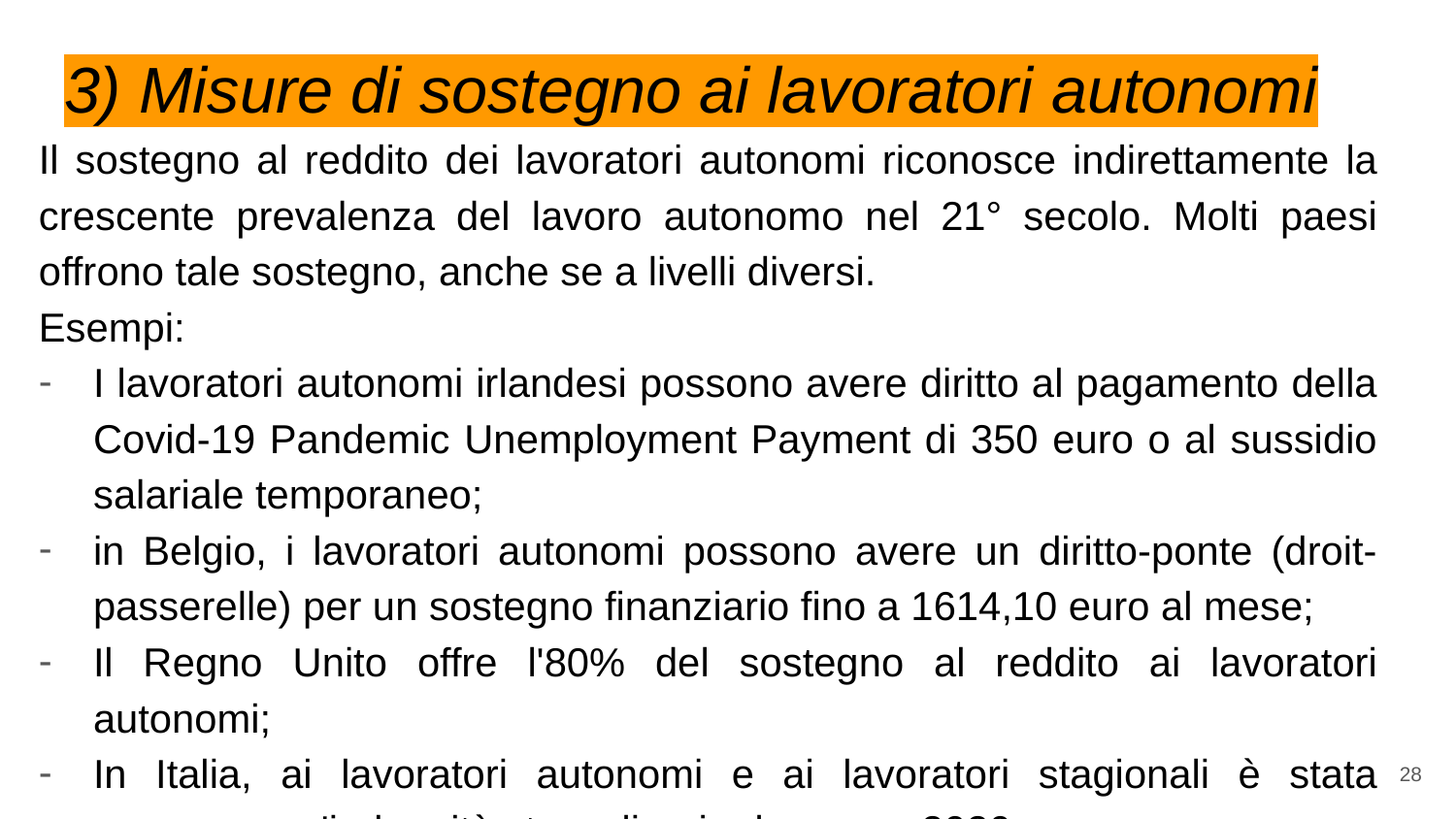

# 3) Misure di sostegno ai lavoratori autonomi
Il sostegno al reddito dei lavoratori autonomi riconosce indirettamente la crescente prevalenza del lavoro autonomo nel 21° secolo. Molti paesi offrono tale sostegno, anche se a livelli diversi.
Esempi:
I lavoratori autonomi irlandesi possono avere diritto al pagamento della Covid-19 Pandemic Unemployment Payment di 350 euro o al sussidio salariale temporaneo;
in Belgio, i lavoratori autonomi possono avere un diritto-ponte (droit-passerelle) per un sostegno finanziario fino a 1614,10 euro al mese;
Il Regno Unito offre l'80% del sostegno al reddito ai lavoratori autonomi;
In Italia, ai lavoratori autonomi e ai lavoratori stagionali è stata concessa un'indennità straordinaria da marzo 2020.
28